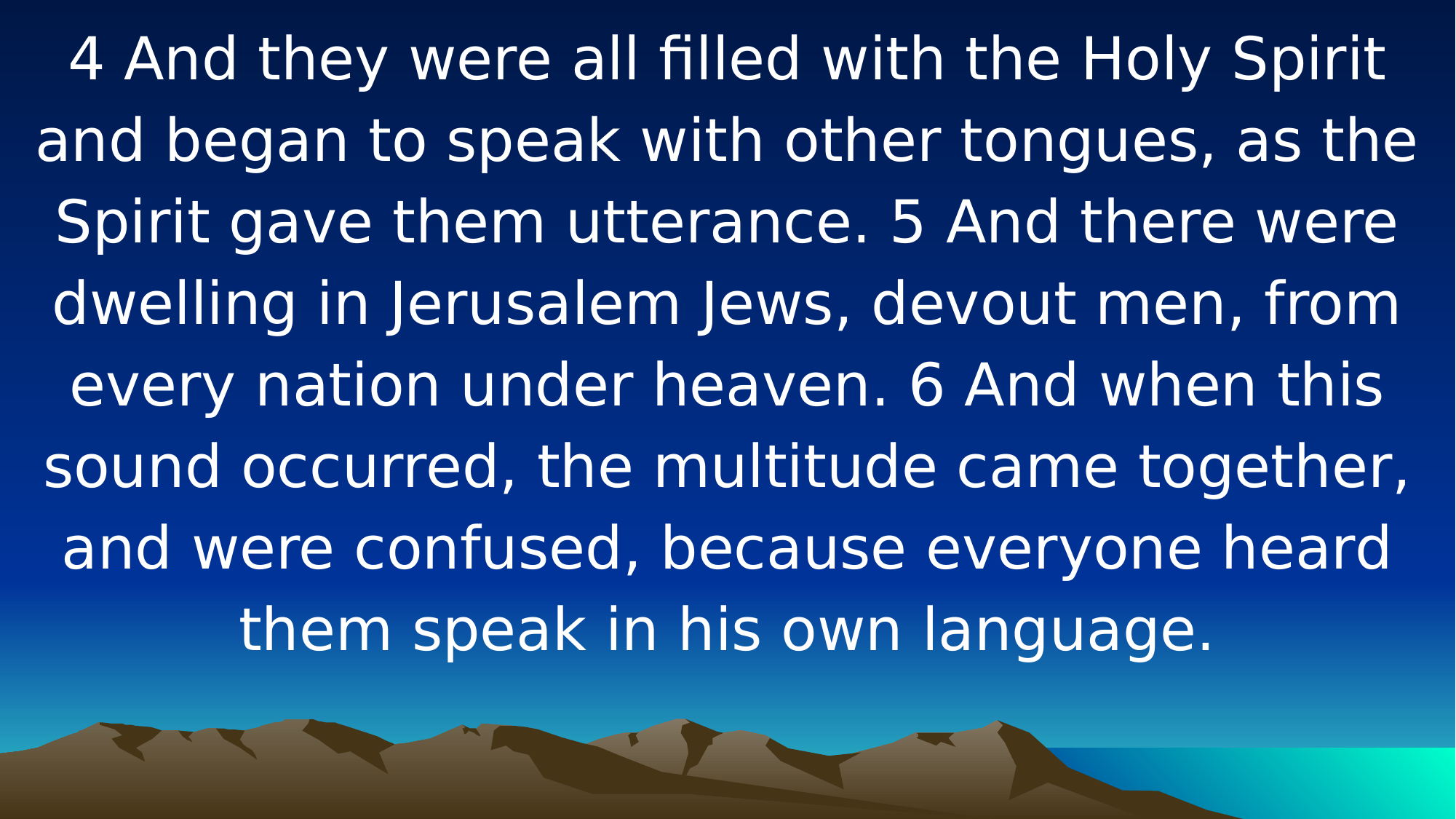

4 And they were all filled with the Holy Spirit and began to speak with other tongues, as the Spirit gave them utterance. 5 And there were dwelling in Jerusalem Jews, devout men, from every nation under heaven. 6 And when this sound occurred, the multitude came together, and were confused, because everyone heard them speak in his own language.